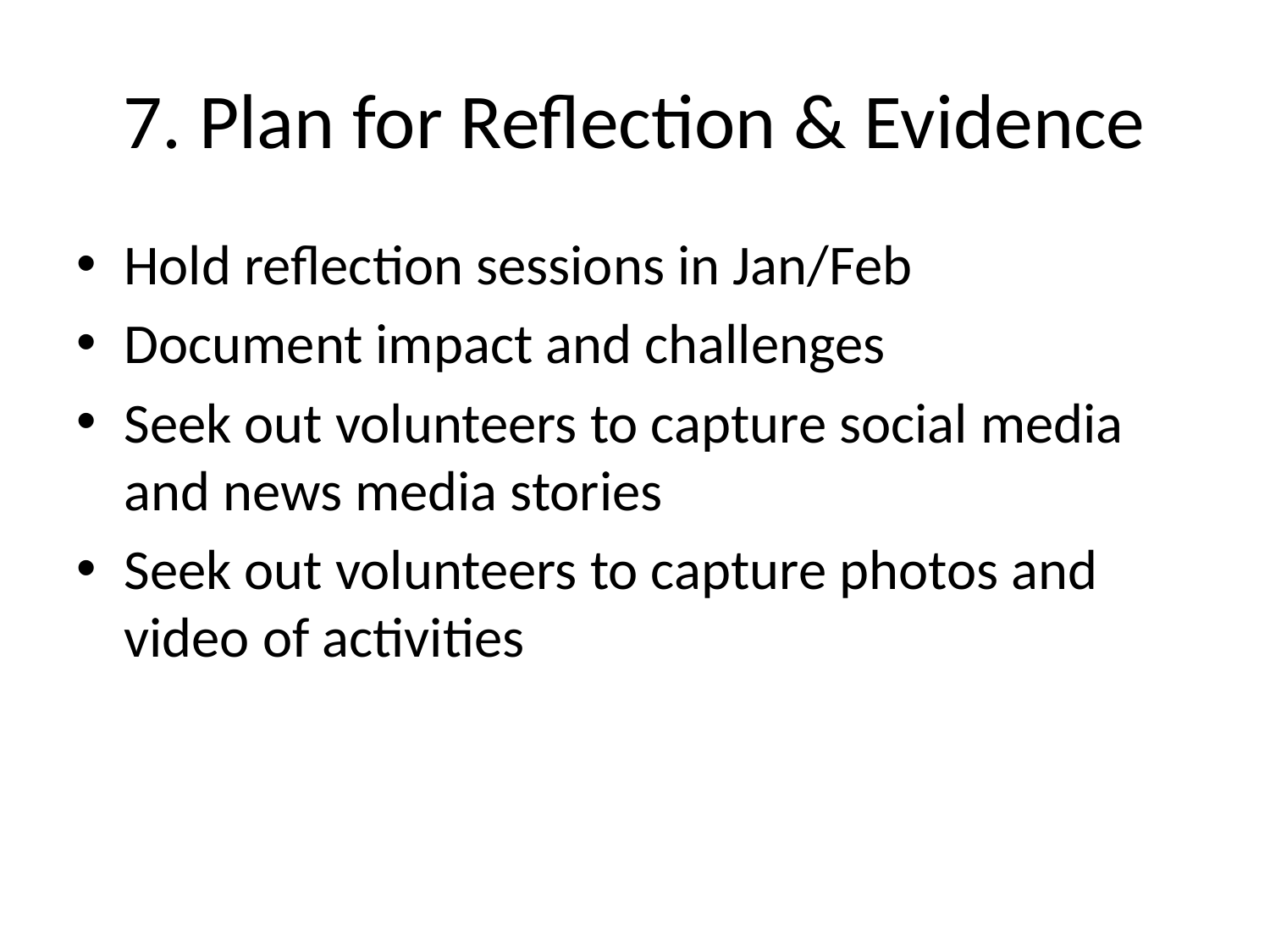

# 7. Plan for Reflection & Evidence
Hold reflection sessions in Jan/Feb
Document impact and challenges
Seek out volunteers to capture social media and news media stories
Seek out volunteers to capture photos and video of activities